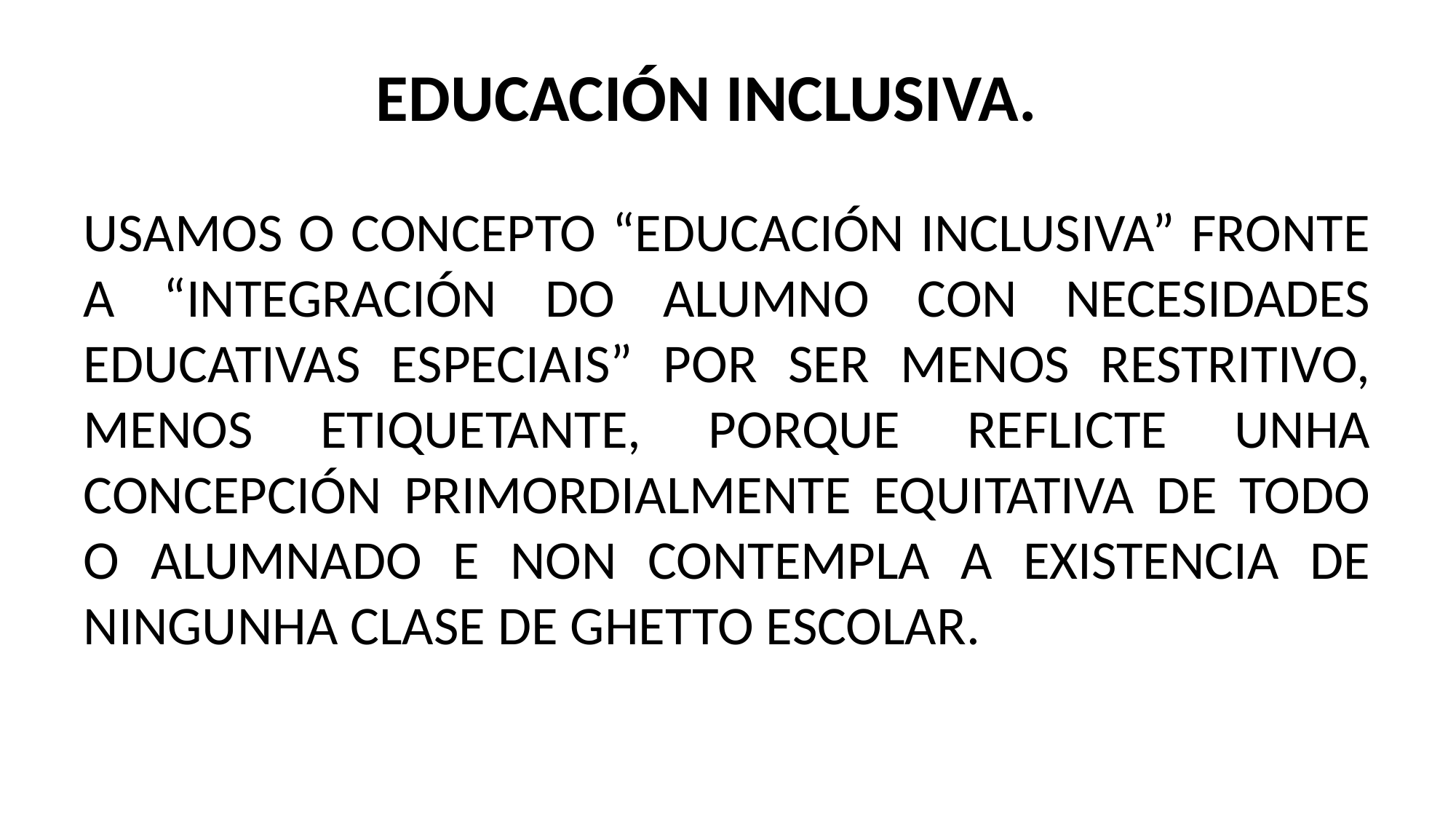

# EDUCACIÓN INCLUSIVA.
USAMOS O CONCEPTO “EDUCACIÓN INCLUSIVA” FRONTE A “INTEGRACIÓN DO ALUMNO CON NECESIDADES EDUCATIVAS ESPECIAIS” POR SER MENOS RESTRITIVO, MENOS ETIQUETANTE, PORQUE REFLICTE UNHA CONCEPCIÓN PRIMORDIALMENTE EQUITATIVA DE TODO O ALUMNADO E NON CONTEMPLA A EXISTENCIA DE NINGUNHA CLASE DE GHETTO ESCOLAR.